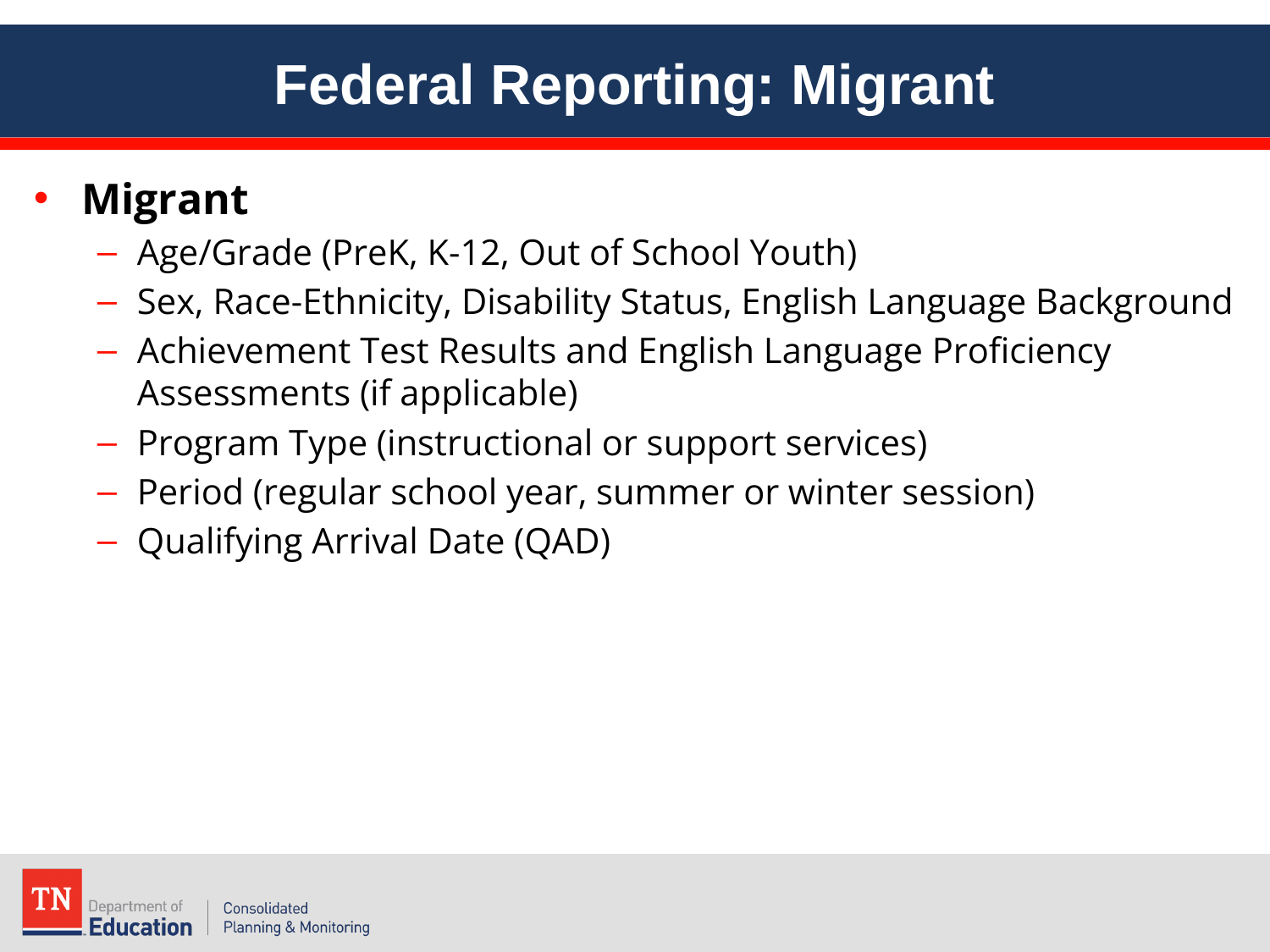

# Federal Reporting: Migrant
Migrant
Age/Grade (PreK, K-12, Out of School Youth)
Sex, Race-Ethnicity, Disability Status, English Language Background
Achievement Test Results and English Language Proficiency Assessments (if applicable)
Program Type (instructional or support services)
Period (regular school year, summer or winter session)
Qualifying Arrival Date (QAD)